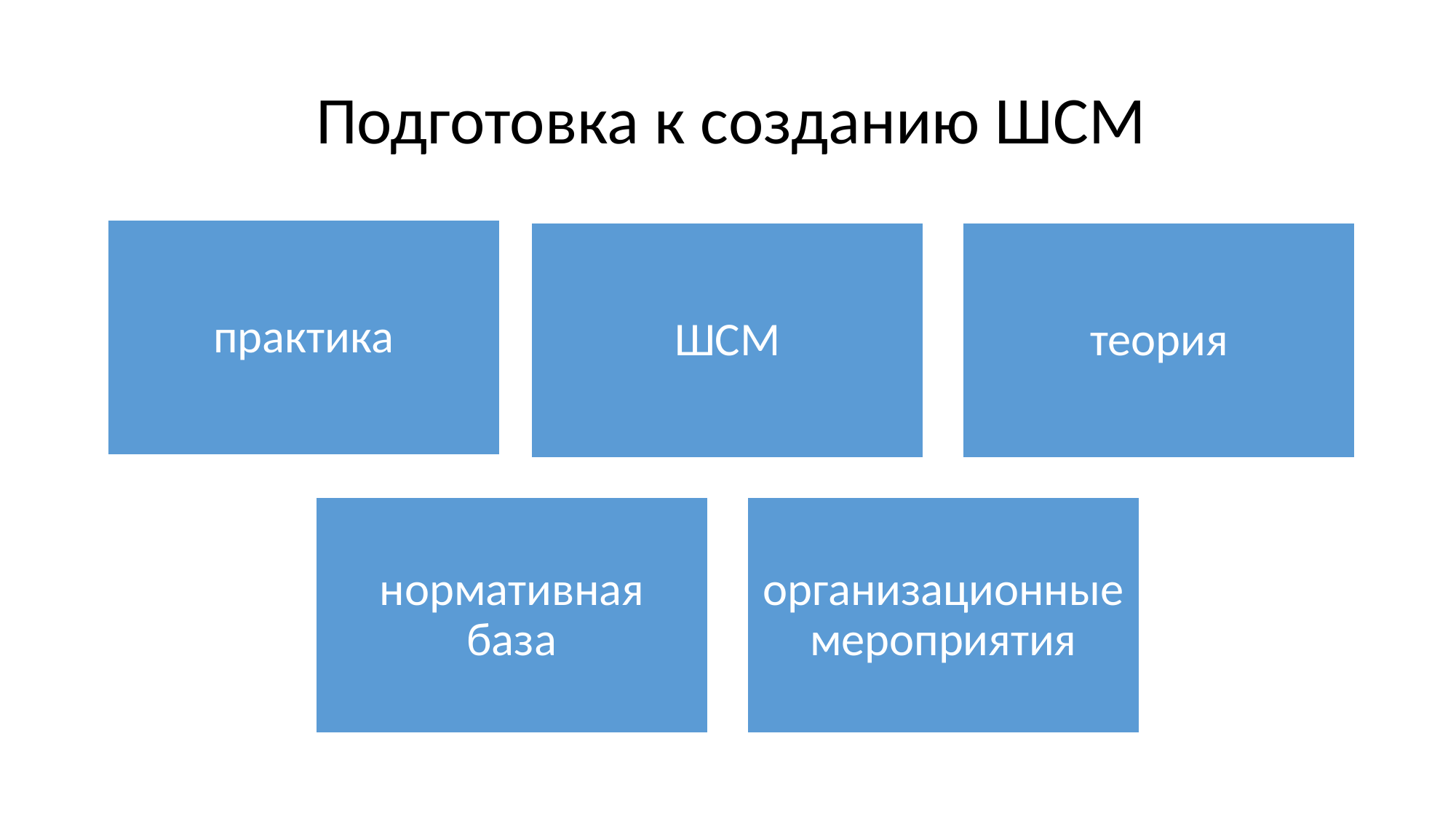

# Подготовка к созданию ШСМ
практика
ШСМ
теория
нормативная база
организационные мероприятия